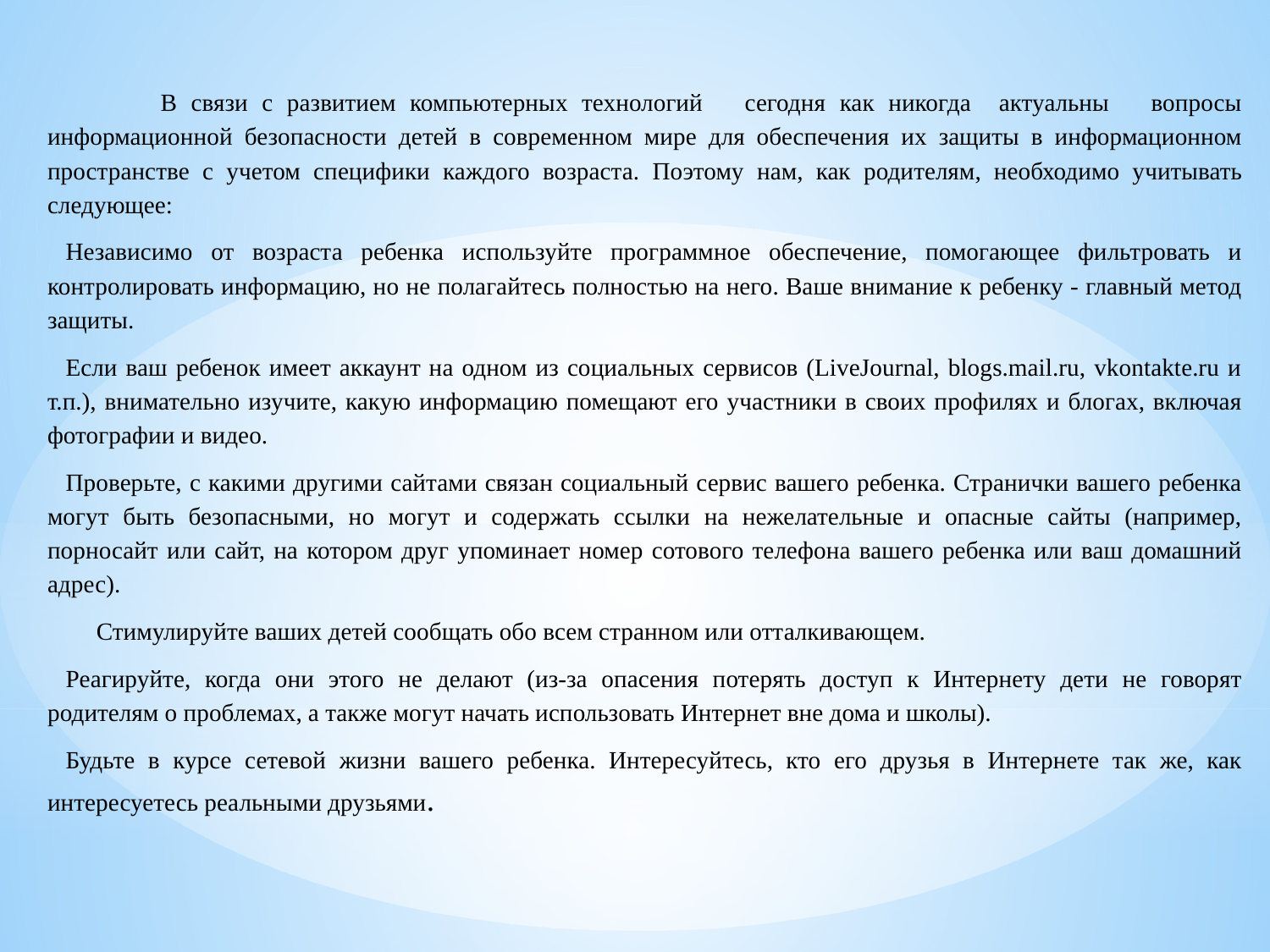

В связи с развитием компьютерных технологий   сегодня как никогда  актуальны   вопросы информационной безопасности детей в современном мире для обеспечения их защиты в информационном пространстве с учетом специфики каждого возраста. Поэтому нам, как родителям, необходимо учитывать следующее:
   Независимо от возраста ребенка используйте программное обеспечение, помогающее фильтровать и контролировать информацию, но не полагайтесь полностью на него. Ваше внимание к ребенку - главный метод защиты.
   Если ваш ребенок имеет аккаунт на одном из социальных сервисов (LiveJournal, blogs.mail.ru, vkontakte.ru и т.п.), внимательно изучите, какую информацию помещают его участники в своих профилях и блогах, включая фотографии и видео.
   Проверьте, с какими другими сайтами связан социальный сервис вашего ребенка. Странички вашего ребенка могут быть безопасными, но могут и содержать ссылки на нежелательные и опасные сайты (например, порносайт или сайт, на котором друг упоминает номер сотового телефона вашего ребенка или ваш домашний адрес).
        Стимулируйте ваших детей сообщать обо всем странном или отталкивающем.
   Реагируйте, когда они этого не делают (из-за опасения потерять доступ к Интернету дети не говорят родителям о проблемах, а также могут начать использовать Интернет вне дома и школы).
   Будьте в курсе сетевой жизни вашего ребенка. Интересуйтесь, кто его друзья в Интернете так же, как интересуетесь реальными друзьями.